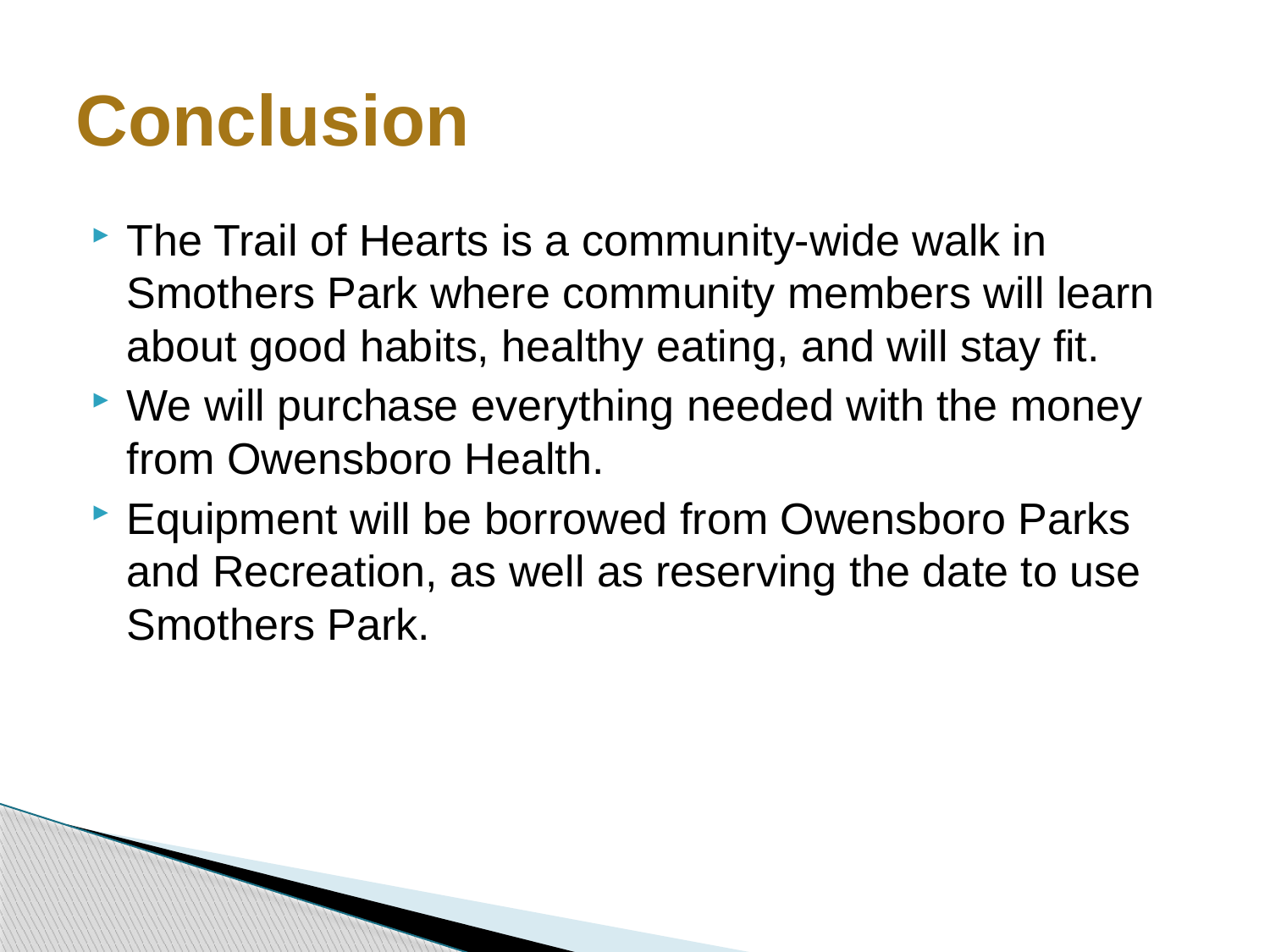

# Conclusion
The Trail of Hearts is a community-wide walk in Smothers Park where community members will learn about good habits, healthy eating, and will stay fit.
We will purchase everything needed with the money from Owensboro Health.
Equipment will be borrowed from Owensboro Parks and Recreation, as well as reserving the date to use Smothers Park.